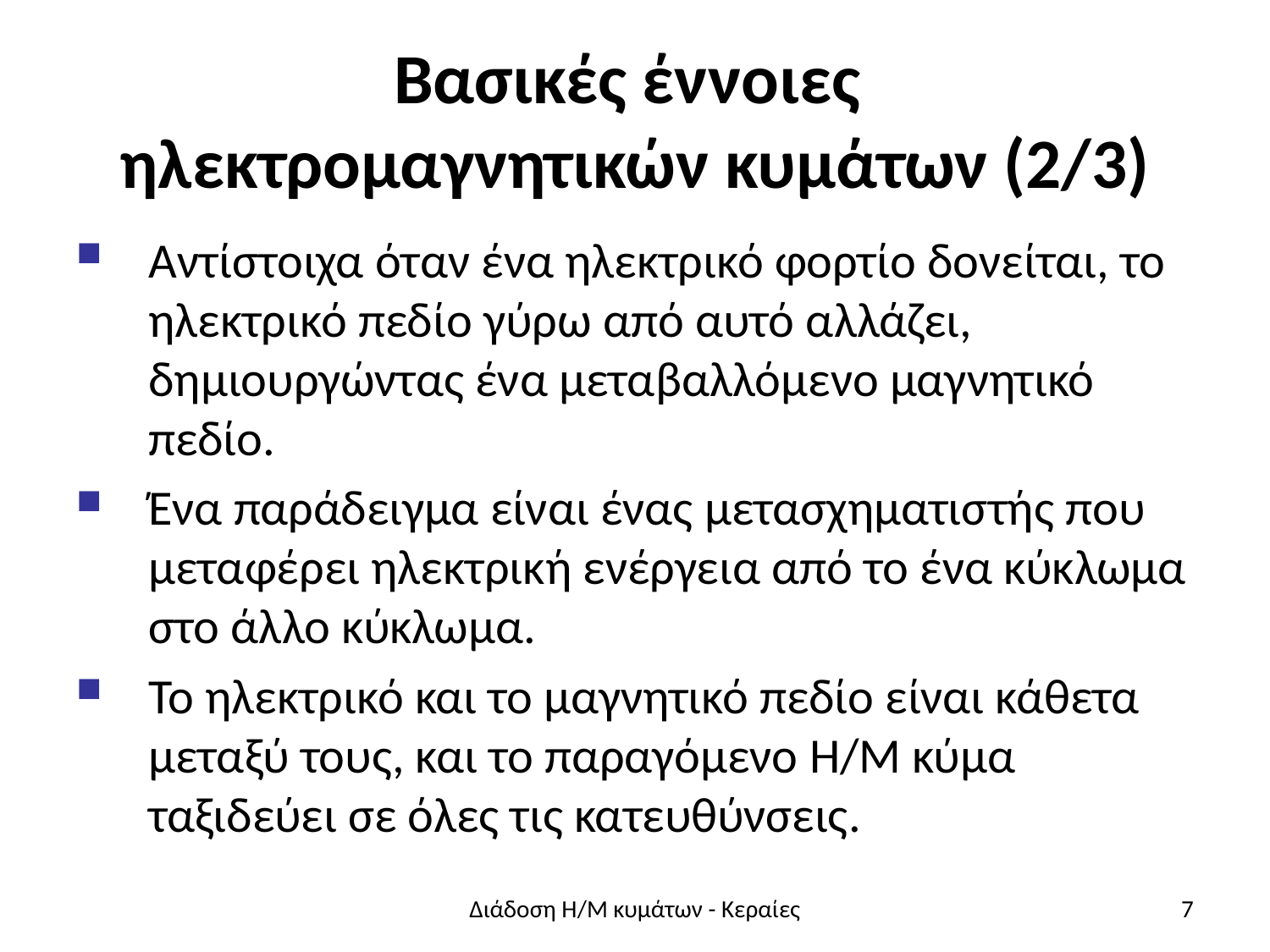

# Βασικές έννοιες ηλεκτρομαγνητικών κυμάτων (2/3)
Αντίστοιχα όταν ένα ηλεκτρικό φορτίο δονείται, το ηλεκτρικό πεδίο γύρω από αυτό αλλάζει, δημιουργώντας ένα μεταβαλλόμενο μαγνητικό πεδίο.
Ένα παράδειγμα είναι ένας μετασχηματιστής που μεταφέρει ηλεκτρική ενέργεια από το ένα κύκλωμα στο άλλο κύκλωμα.
Το ηλεκτρικό και το μαγνητικό πεδίο είναι κάθετα μεταξύ τους, και το παραγόμενο Η/Μ κύμα ταξιδεύει σε όλες τις κατευθύνσεις.

Διάδοση Η/Μ κυμάτων - Κεραίες
7